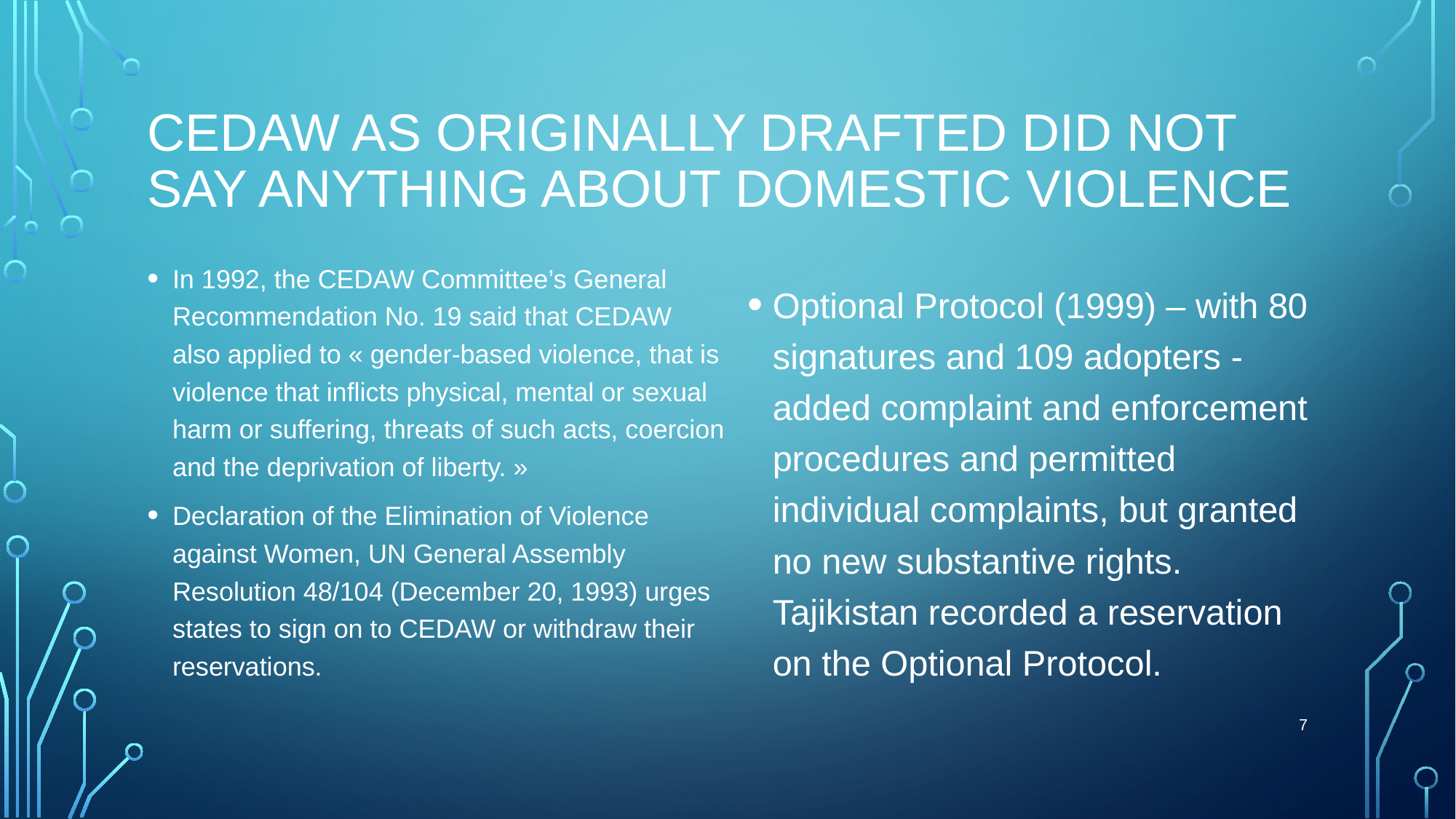

# CEDAW as originally drafted did not say anything about domestic violence
In 1992, the CEDAW Committee’s General Recommendation No. 19 said that CEDAW also applied to « gender-based violence, that is violence that inflicts physical, mental or sexual harm or suffering, threats of such acts, coercion and the deprivation of liberty. »
Declaration of the Elimination of Violence against Women, UN General Assembly Resolution 48/104 (December 20, 1993) urges states to sign on to CEDAW or withdraw their reservations.
Optional Protocol (1999) – with 80 signatures and 109 adopters - added complaint and enforcement procedures and permitted individual complaints, but granted no new substantive rights.  Tajikistan recorded a reservation on the Optional Protocol.

7